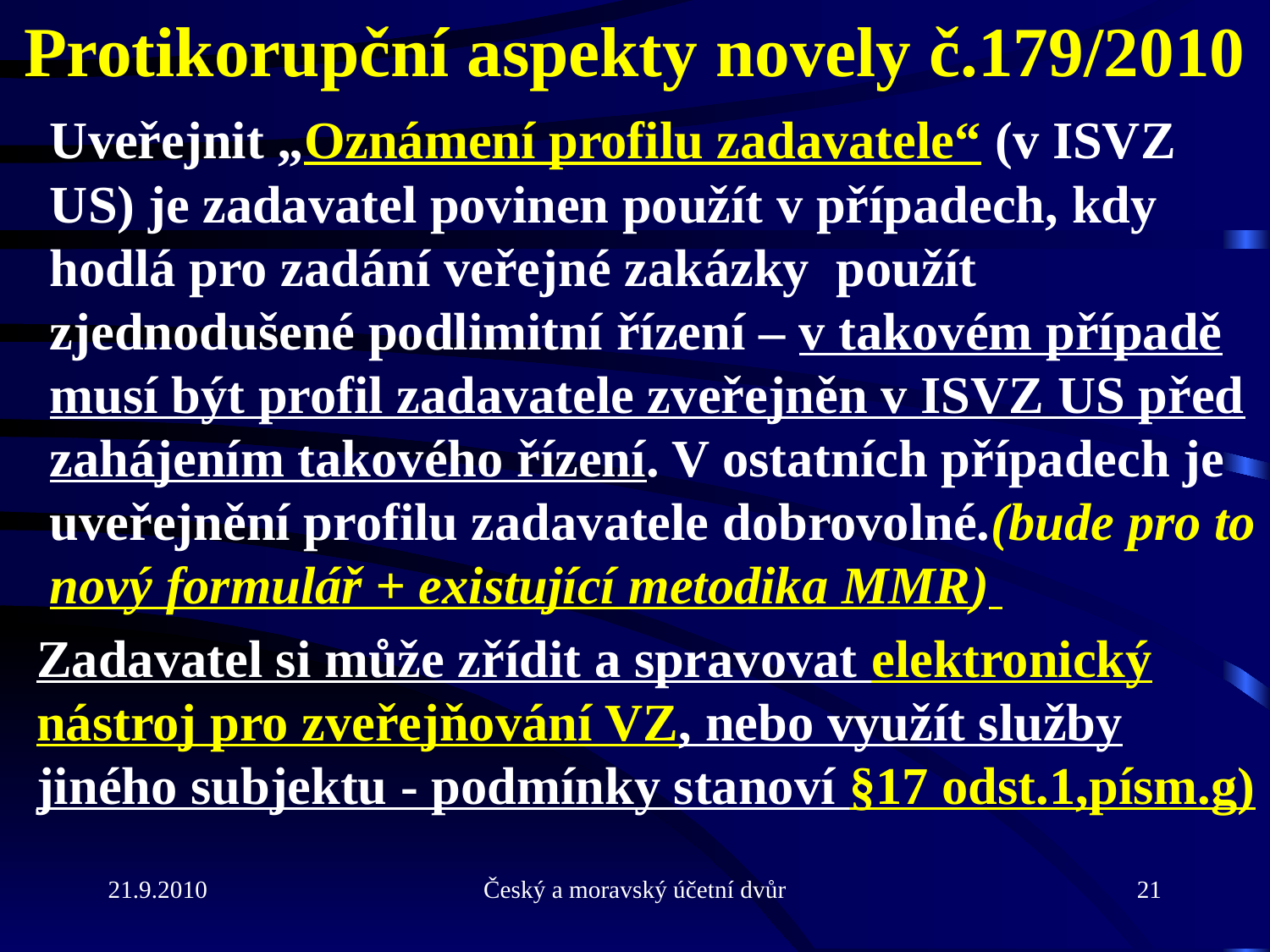

# Protikorupční aspekty novely č.179/2010
	Uveřejnit „Oznámení profilu zadavatele“ (v ISVZ US) je zadavatel povinen použít v případech, kdy hodlá pro zadání veřejné zakázky  použít zjednodušené podlimitní řízení – v takovém případě musí být profil zadavatele zveřejněn v ISVZ US před zahájením takového řízení. V ostatních případech je uveřejnění profilu zadavatele dobrovolné.(bude pro to nový formulář + existující metodika MMR)
	Zadavatel si může zřídit a spravovat elektronický nástroj pro zveřejňování VZ, nebo využít služby jiného subjektu - podmínky stanoví §17 odst.1,písm.g)
21.9.2010
Český a moravský účetní dvůr
21